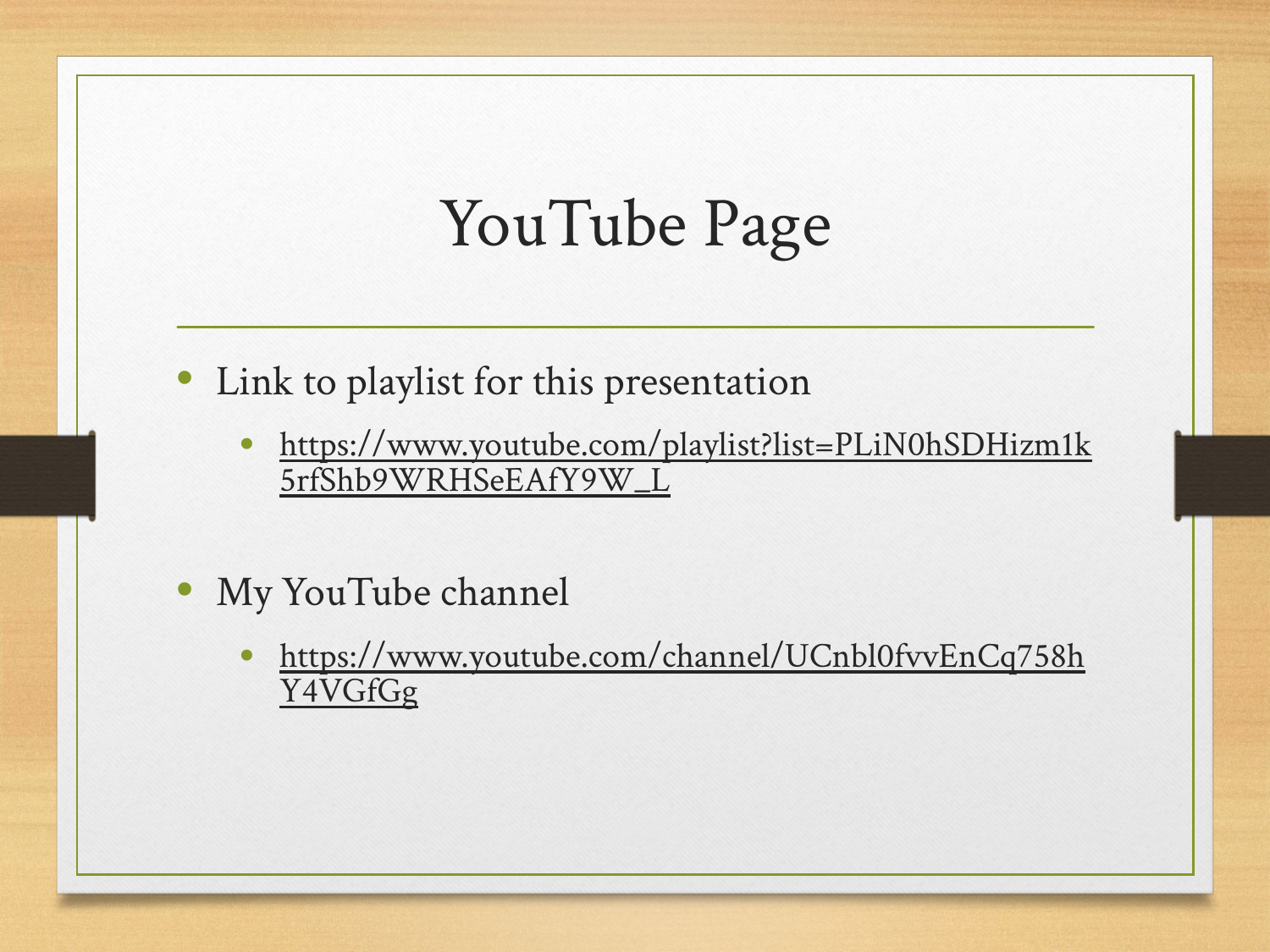

# YouTube Page
Link to playlist for this presentation
https://www.youtube.com/playlist?list=PLiN0hSDHizm1k5rfShb9WRHSeEAfY9W_L
My YouTube channel
https://www.youtube.com/channel/UCnbl0fvvEnCq758hY4VGfGg